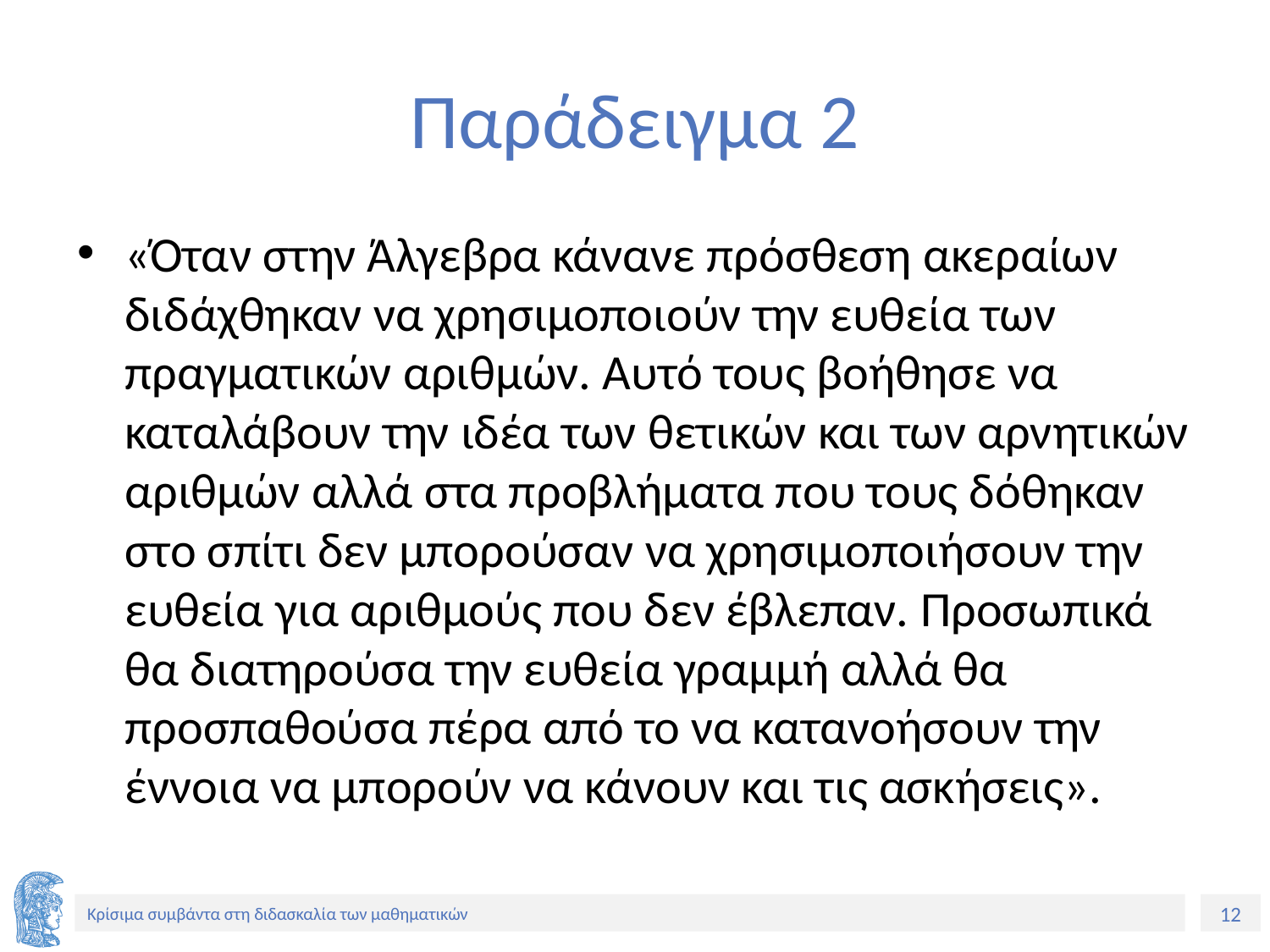

# Παράδειγμα 2
«Όταν στην Άλγεβρα κάνανε πρόσθεση ακεραίων διδάχθηκαν να χρησιμοποιούν την ευθεία των πραγματικών αριθμών. Αυτό τους βοήθησε να καταλάβουν την ιδέα των θετικών και των αρνητικών αριθμών αλλά στα προβλήματα που τους δόθηκαν στο σπίτι δεν μπορούσαν να χρησιμοποιήσουν την ευθεία για αριθμούς που δεν έβλεπαν. Προσωπικά θα διατηρούσα την ευθεία γραμμή αλλά θα προσπαθούσα πέρα από το να κατανοήσουν την έννοια να μπορούν να κάνουν και τις ασκήσεις».